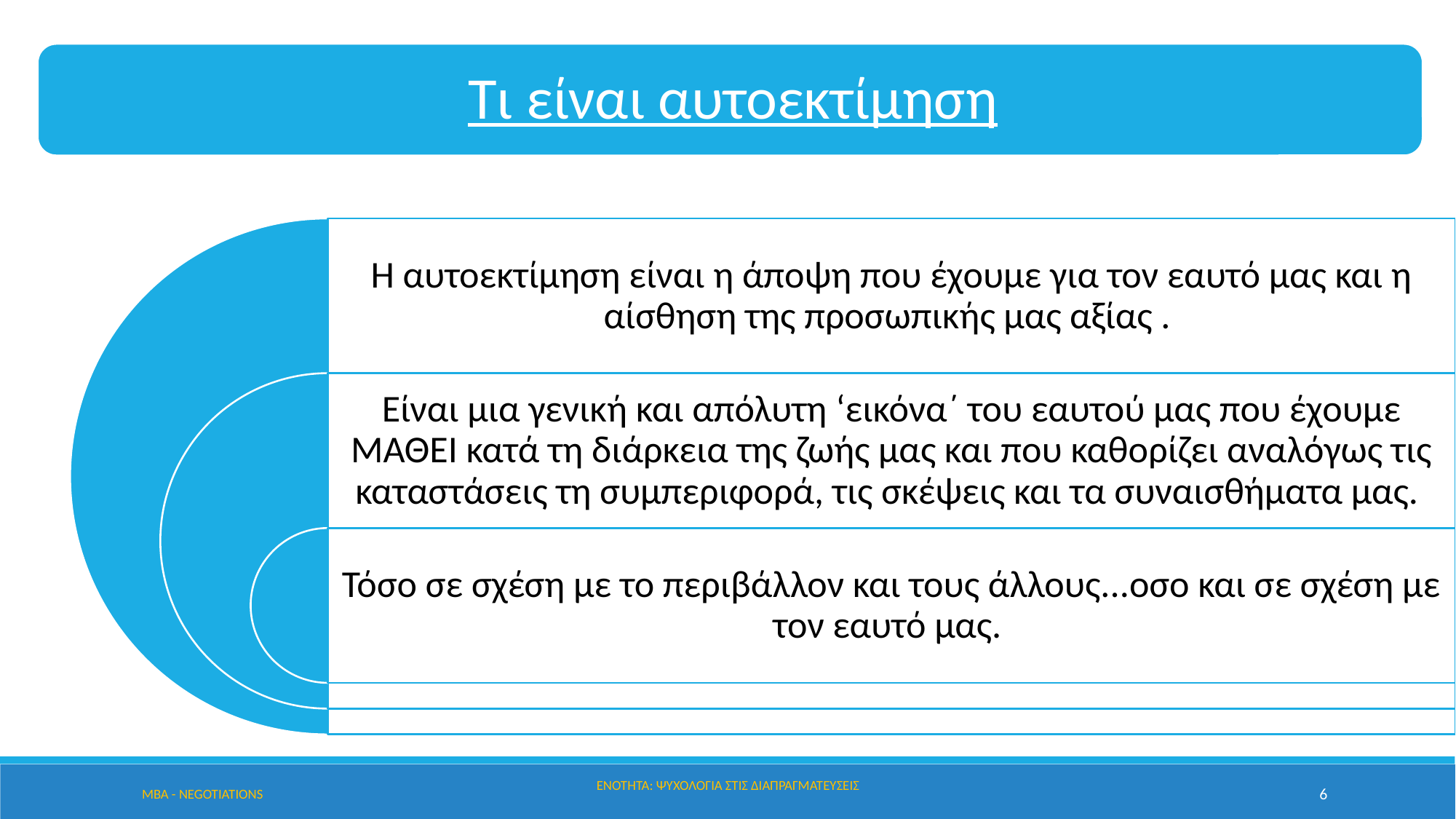

Τι είναι αυτοεκτίμηση
Η αυτοεκτίμηση είναι η άποψη που έχουμε για τον εαυτό μας και η αίσθηση της προσωπικής μας αξίας .
Είναι μια γενική και απόλυτη ‘εικόνα΄ του εαυτού μας που έχουμε ΜΑΘΕΙ κατά τη διάρκεια της ζωής μας και που καθορίζει αναλόγως τις καταστάσεις τη συμπεριφορά, τις σκέψεις και τα συναισθήματα μας.
Τόσο σε σχέση με το περιβάλλον και τους άλλους...οσο και σε σχέση με τον εαυτό μας.
MBA - NEGOTIATIONS
Ενότητα: Ψυχολογία στις Διαπραγματεύσεις

6